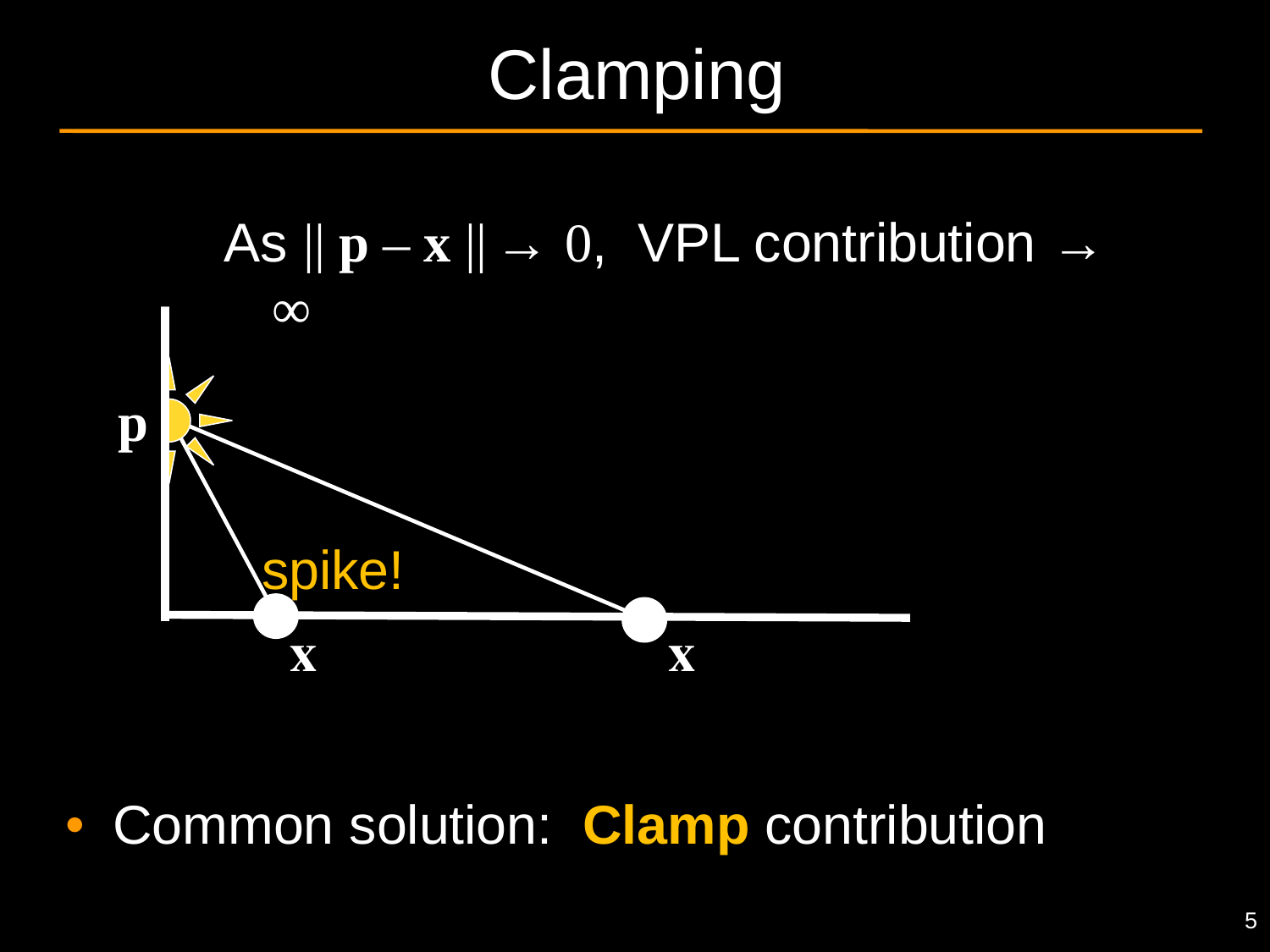

Clamping
As || p – x || → 0,  VPL contribution → ∞

p

spike!

x
x
Common solution:  Clamp contribution

5